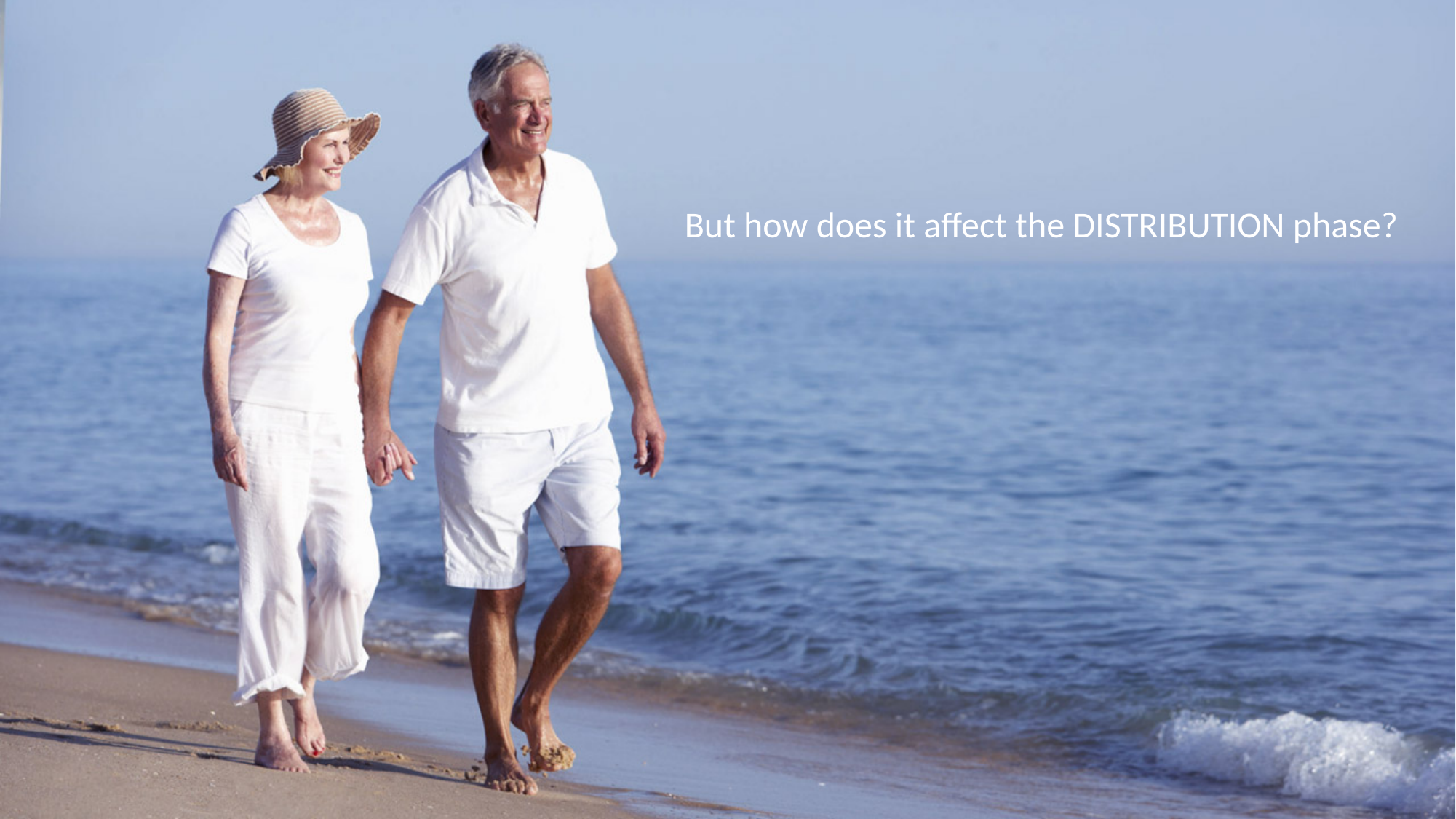

But how does it affect the DISTRIBUTION phase?